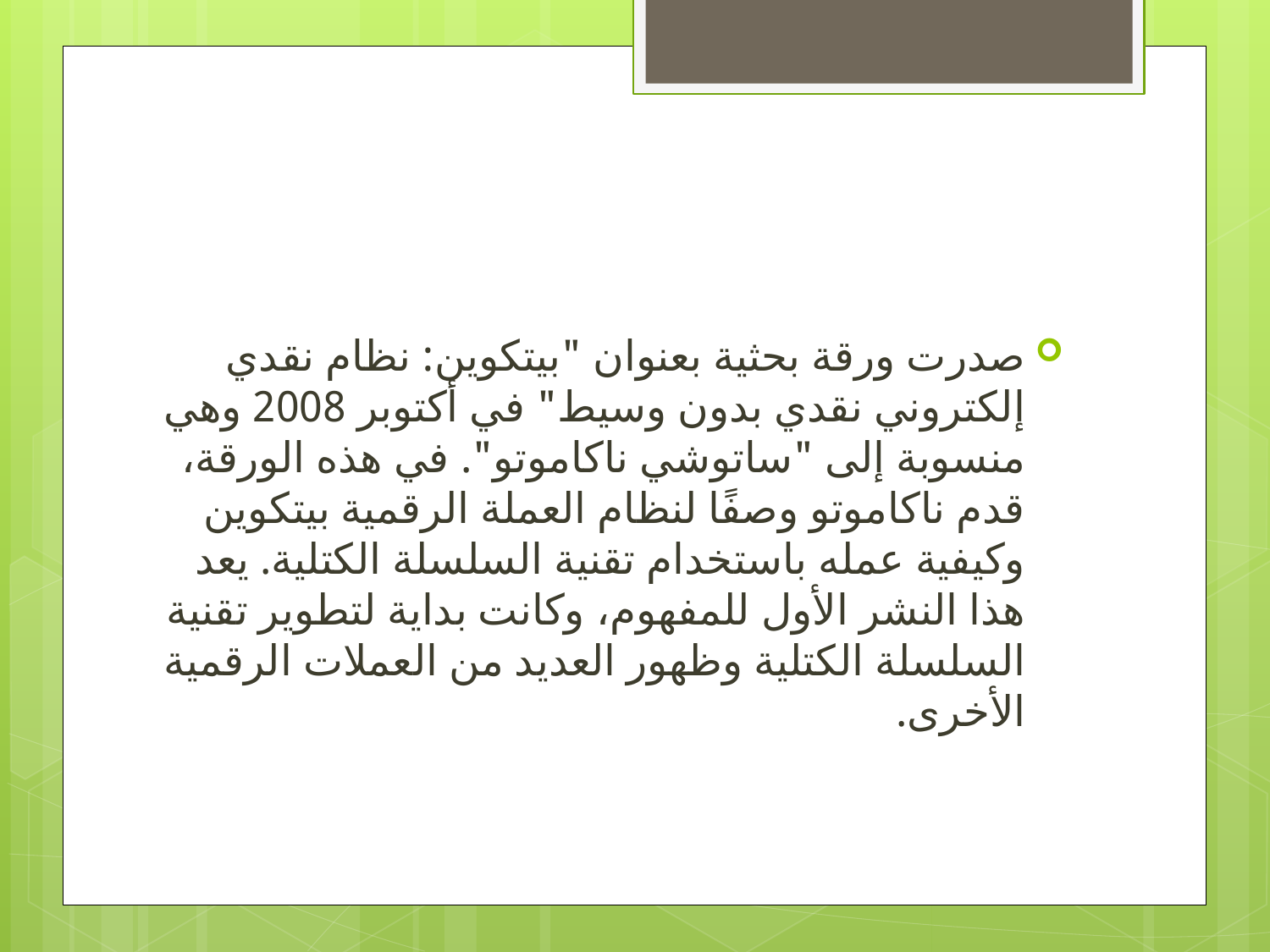

#
صدرت ورقة بحثية بعنوان "بيتكوين: نظام نقدي إلكتروني نقدي بدون وسيط" في أكتوبر 2008 وهي منسوبة إلى "ساتوشي ناكاموتو". في هذه الورقة، قدم ناكاموتو وصفًا لنظام العملة الرقمية بيتكوين وكيفية عمله باستخدام تقنية السلسلة الكتلية. يعد هذا النشر الأول للمفهوم، وكانت بداية لتطوير تقنية السلسلة الكتلية وظهور العديد من العملات الرقمية الأخرى.